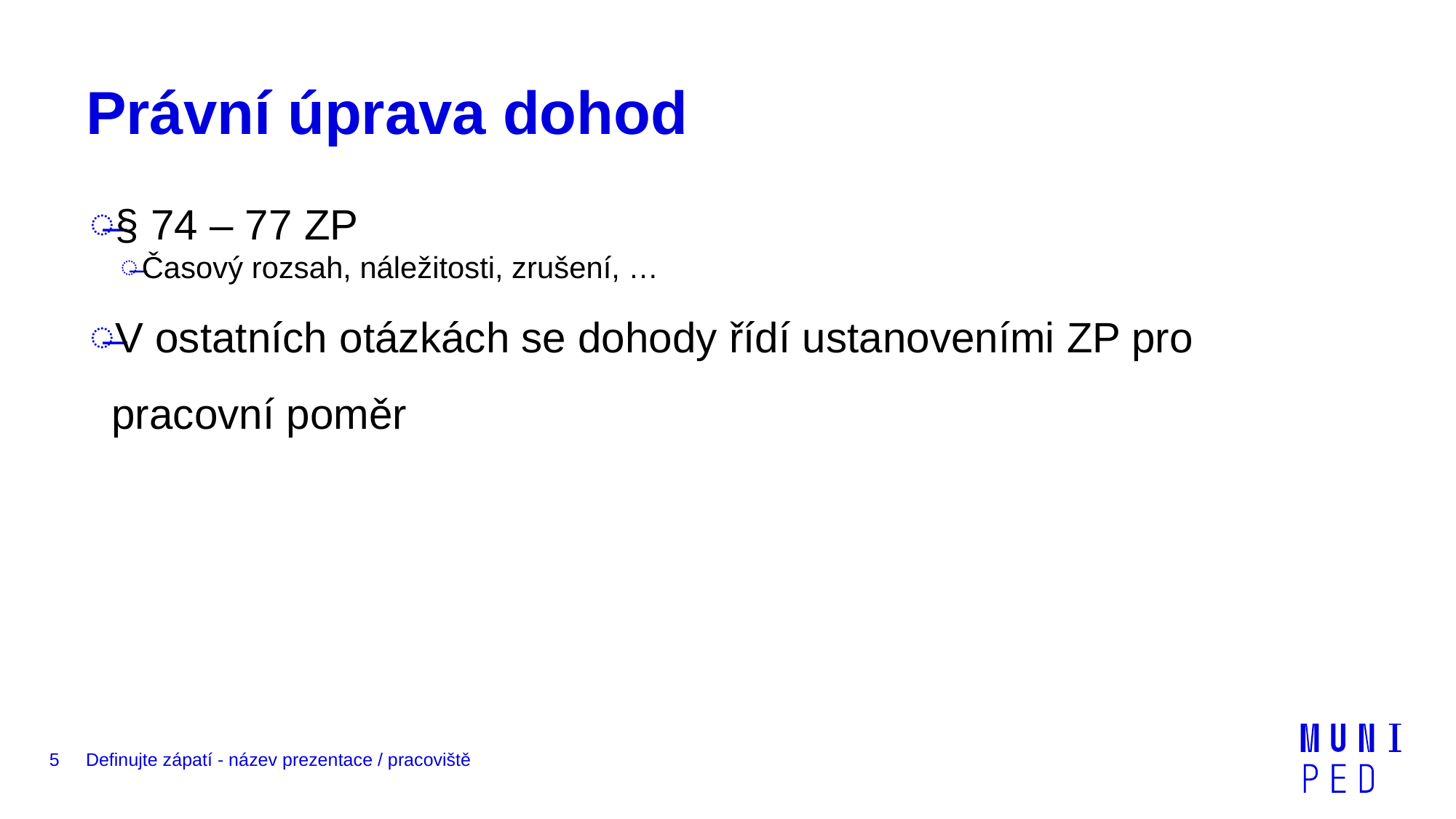

# Právní úprava dohod
§ 74 – 77 ZP
Časový rozsah, náležitosti, zrušení, …
V ostatních otázkách se dohody řídí ustanoveními ZP pro pracovní poměr
5
Definujte zápatí - název prezentace / pracoviště